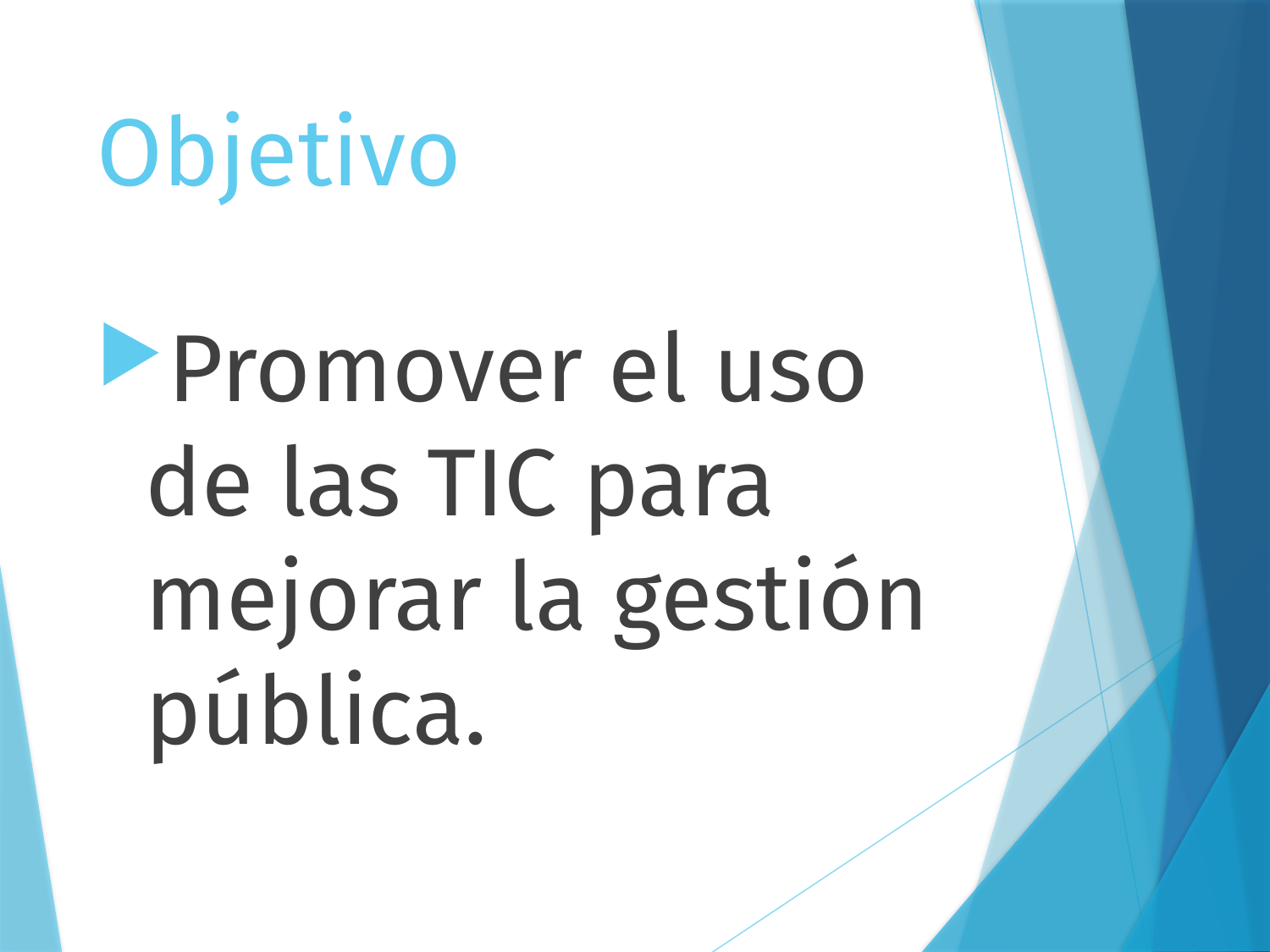

# Objetivo
Promover el uso de las TIC para mejorar la gestión pública.